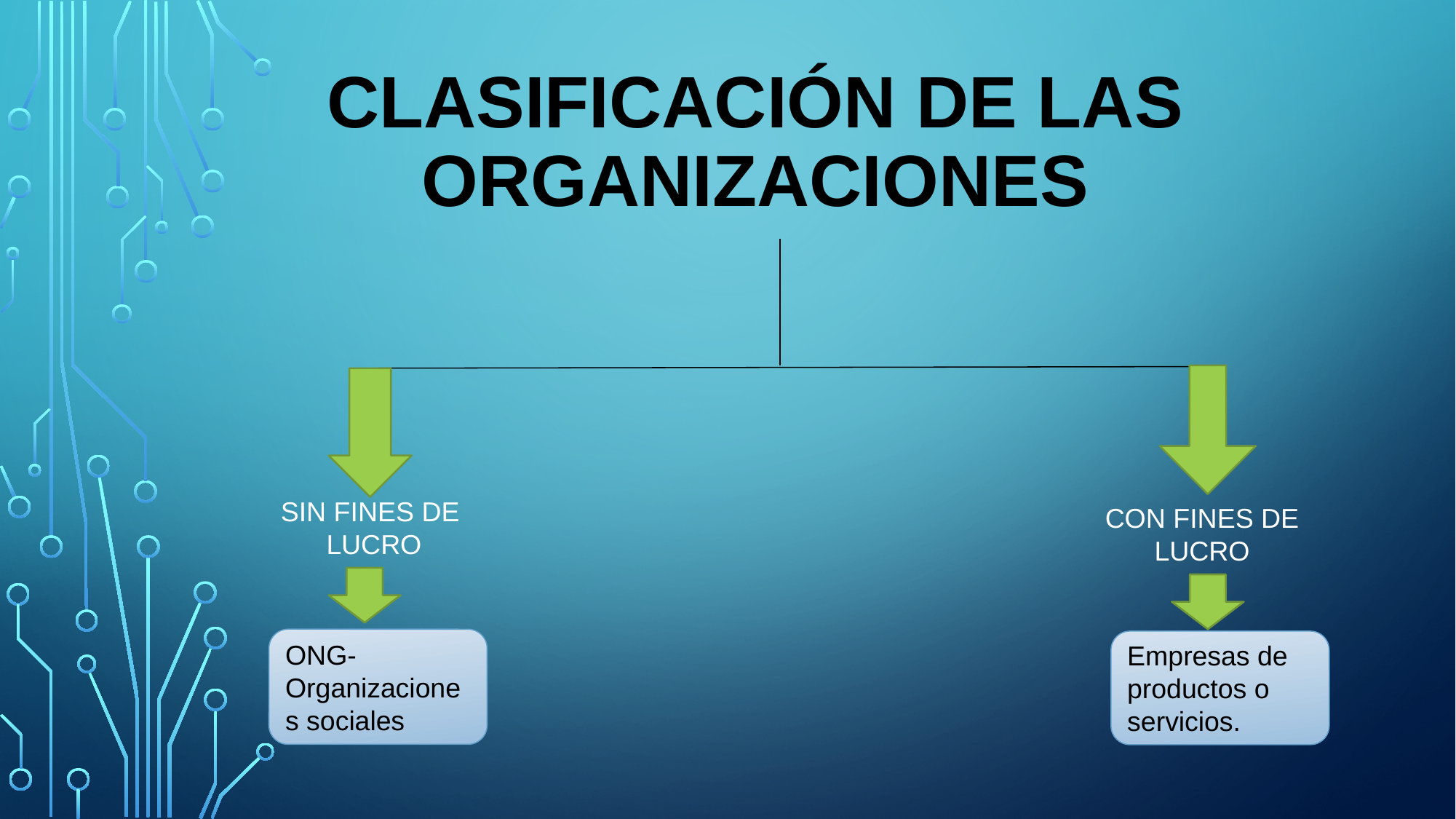

# CLASIFICACIÓN DE LAS ORGANIZACIONES

SIN FINES DE
 LUCRO
CON FINES DE LUCRO

ONG- Organizaciones sociales
Empresas de productos o servicios.